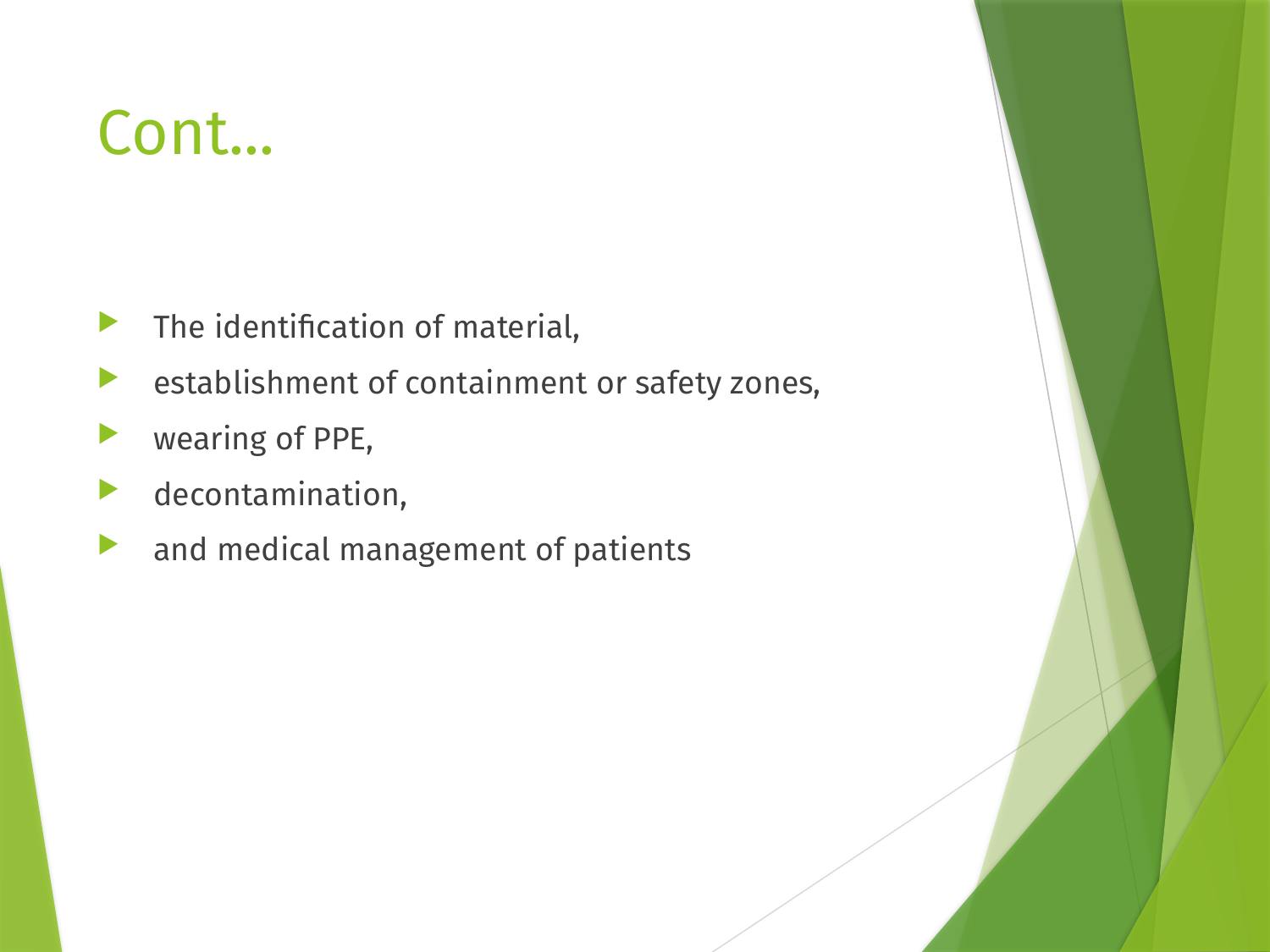

# Cont...
 The identification of material,
 establishment of containment or safety zones,
 wearing of PPE,
 decontamination,
 and medical management of patients